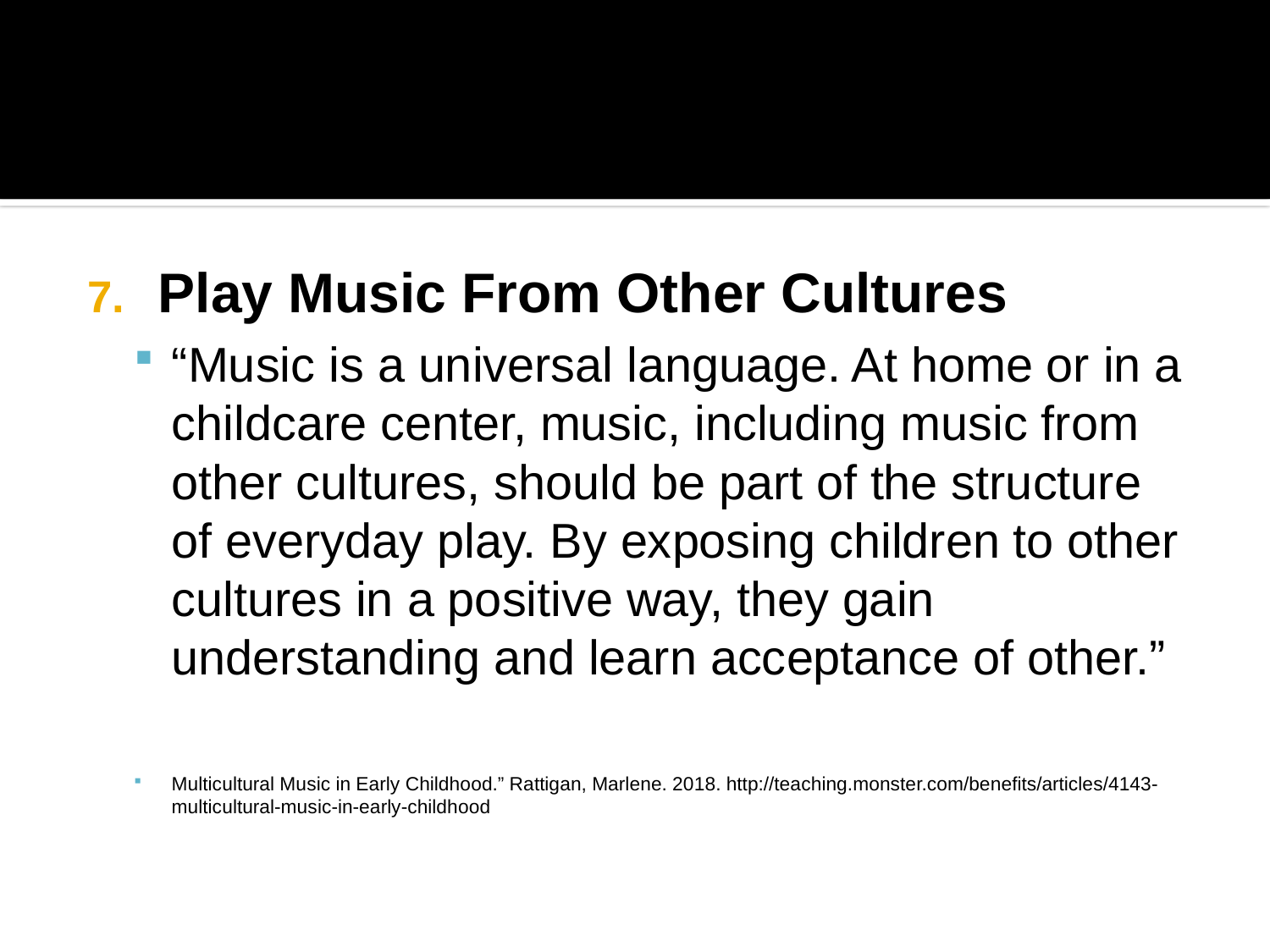

#
Play Music From Other Cultures
“Music is a universal language. At home or in a childcare center, music, including music from other cultures, should be part of the structure of everyday play. By exposing children to other cultures in a positive way, they gain understanding and learn acceptance of other.”

Multicultural Music in Early Childhood.” Rattigan, Marlene. 2018. http://teaching.monster.com/benefits/articles/4143-multicultural-music-in-early-childhood